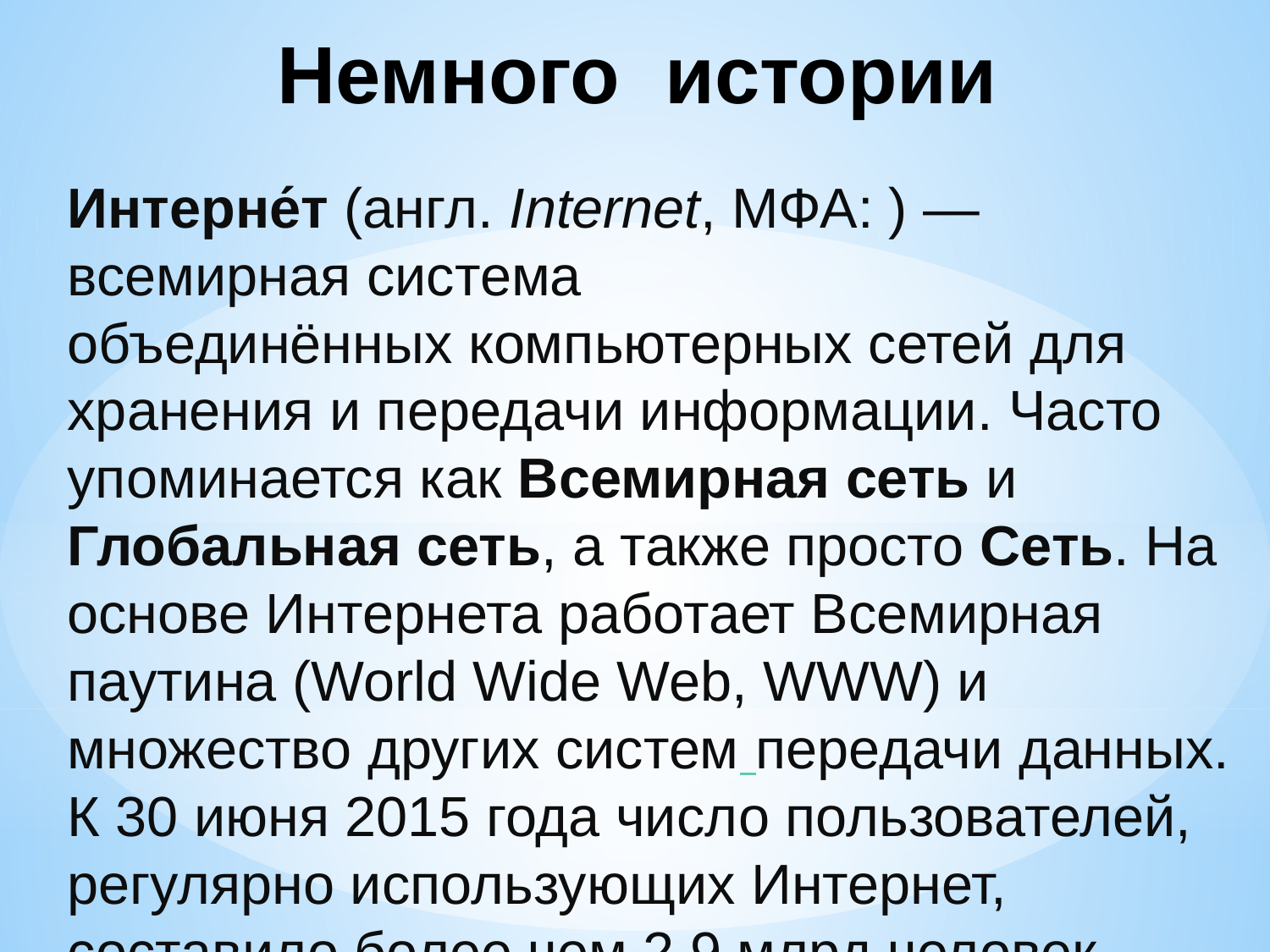

# Немного  истории
Интерне́т (англ. Internet, МФА: ) — всемирная система объединённых компьютерных сетей для хранения и передачи информации. Часто упоминается как Всемирная сеть и Глобальная сеть, а также просто Сеть. На основе Интернета работает Всемирная паутина (World Wide Web, WWW) и множество других систем передачи данных.
К 30 июня 2015 года число пользователей, регулярно использующих Интернет, составило более чем 2,9 млрд человек, более трети населения Земли пользовалось услугами Интернета.